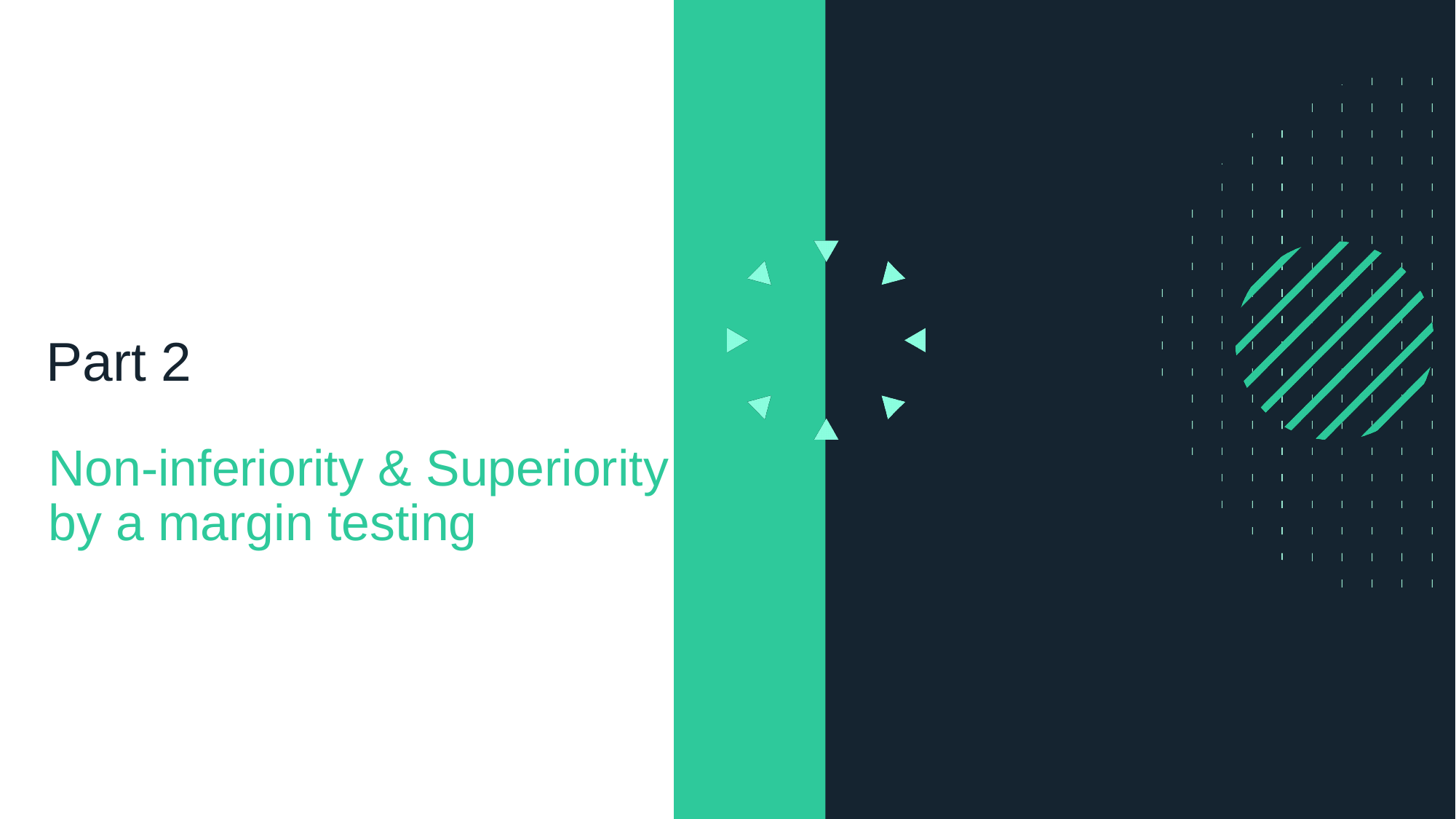

Part 2

Non-inferiority & Superiority by a margin testing